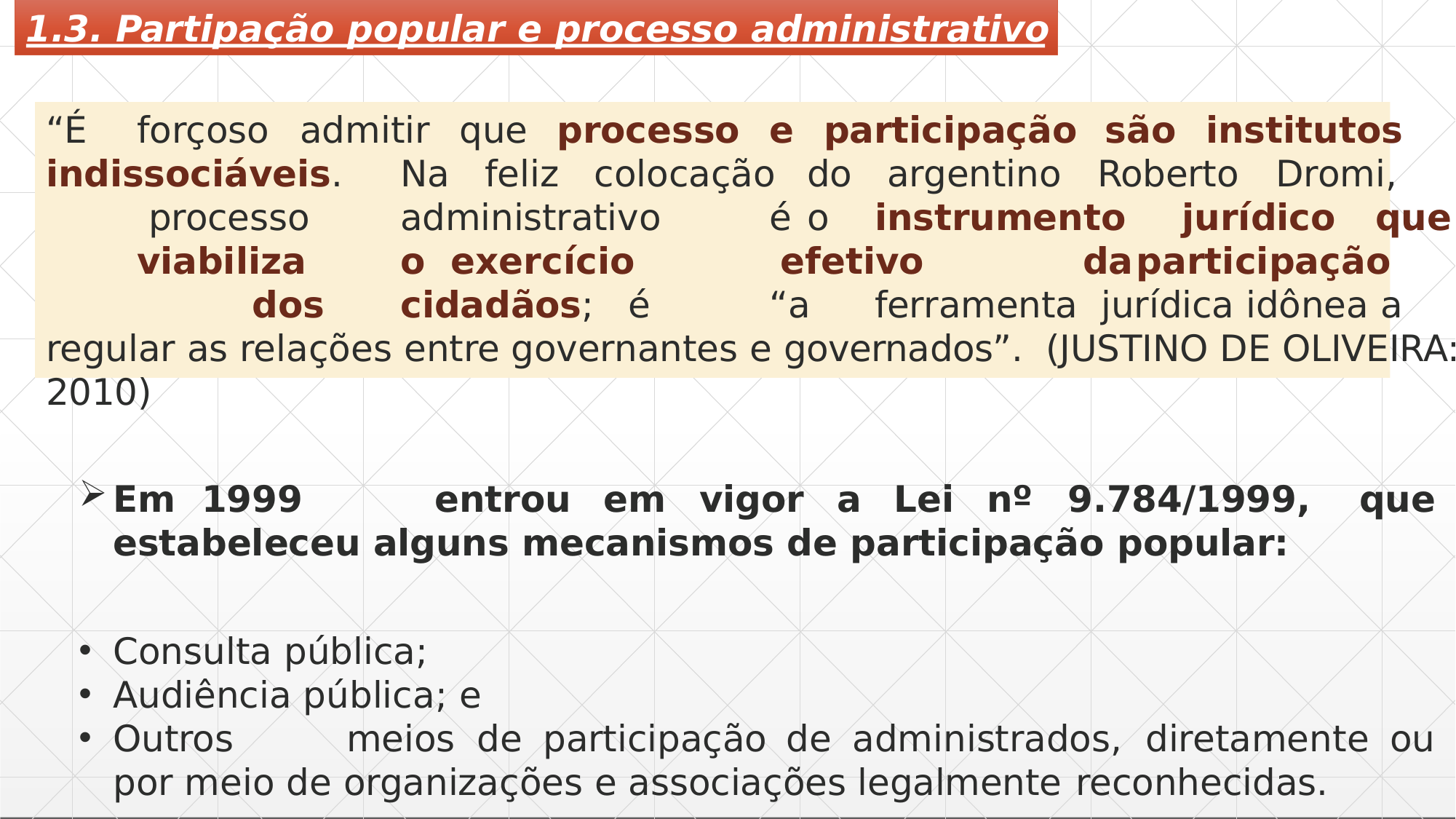

1.3. Partipação popular e processo administrativo

“É	forçoso		admitir		que		processo	e		participação				são			institutos  indissociáveis.	Na		feliz		colocação		do		argentino			Roberto	Dromi, 	 processo	administrativo	é	o	instrumento		jurídico	que	viabiliza	o  exercício		efetivo	da	participação		dos	cidadãos;		é	“a		ferramenta  jurídica idônea a regular as relações entre governantes e governados”.  (JUSTINO DE OLIVEIRA: 2010)

Em	1999	entrou	em	vigor	a	Lei	nº	9.784/1999,	que
estabeleceu alguns mecanismos de participação popular:

Consulta pública;
Audiência pública; e
Outros	meios	de	participação	de	administrados,	diretamente	ou
por meio de organizações e associações legalmente reconhecidas.